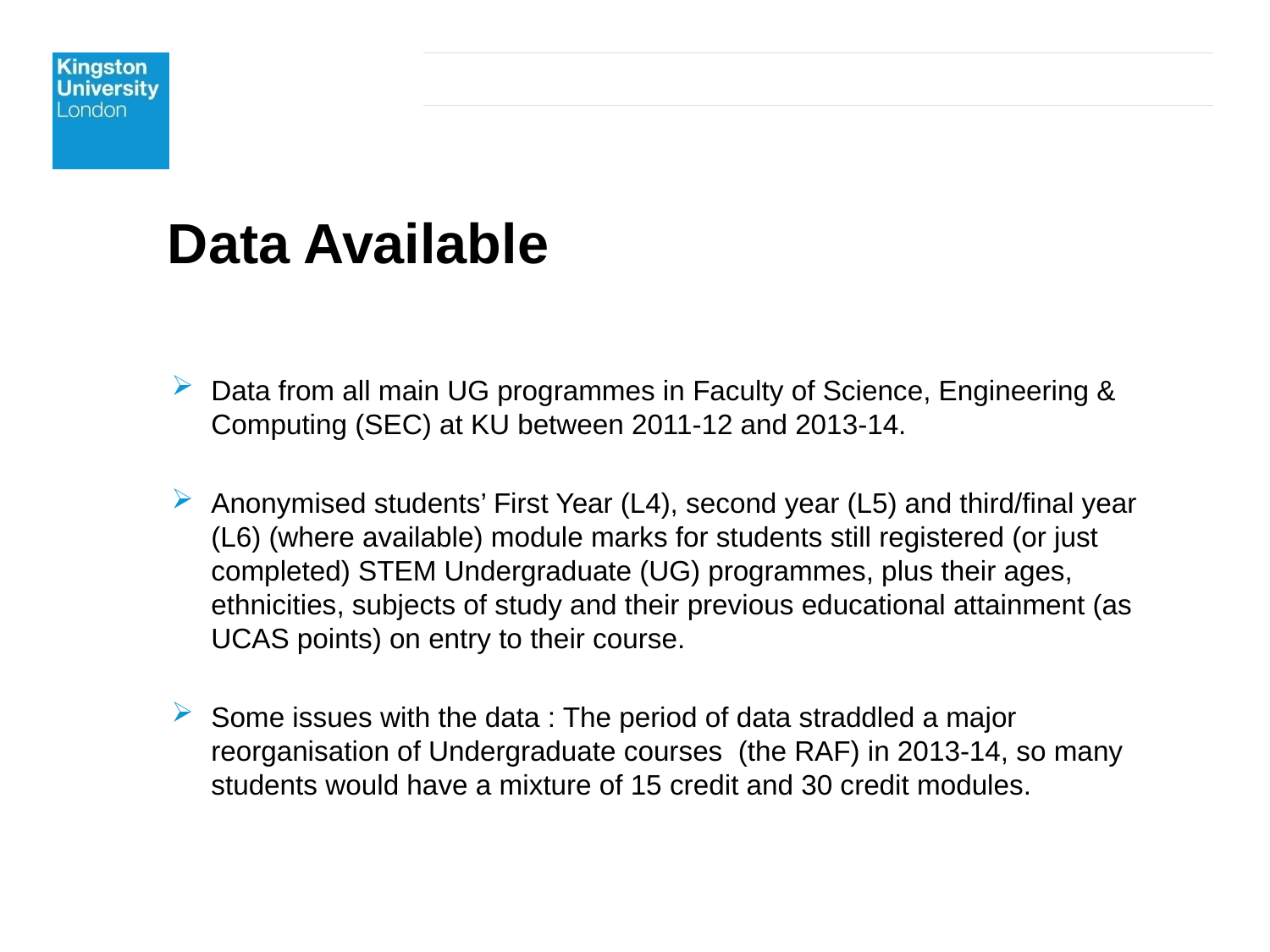

# Data Available

Data from all main UG programmes in Faculty of Science, Engineering & Computing (SEC) at KU between 2011-12 and 2013-14.

Anonymised students’ First Year (L4), second year (L5) and third/final year (L6) (where available) module marks for students still registered (or just completed) STEM Undergraduate (UG) programmes, plus their ages, ethnicities, subjects of study and their previous educational attainment (as UCAS points) on entry to their course.

Some issues with the data : The period of data straddled a major reorganisation of Undergraduate courses  (the RAF) in 2013-14, so many students would have a mixture of 15 credit and 30 credit modules.